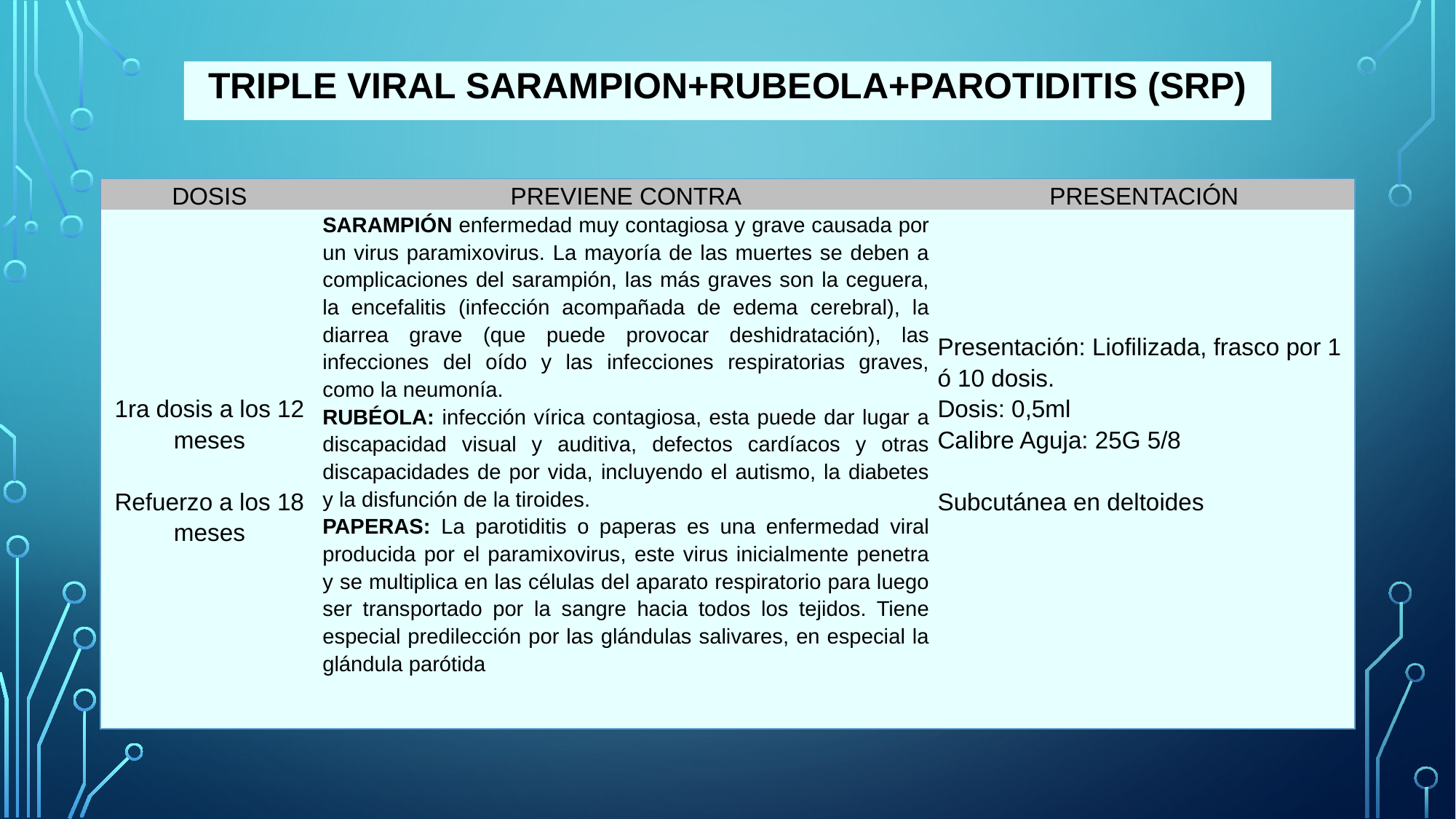

TRIPLE VIRAL SARAMPION+RUBEOLA+PAROTIDITIS (SRP)
| DOSIS | PREVIENE CONTRA | PRESENTACIÓN |
| --- | --- | --- |
| 1ra dosis a los 12 meses Refuerzo a los 18 meses | SARAMPIÓN enfermedad muy contagiosa y grave causada por un virus paramixovirus. La mayoría de las muertes se deben a complicaciones del sarampión, las más graves son la ceguera, la encefalitis (infección acompañada de edema cerebral), la diarrea grave (que puede provocar deshidratación), las infecciones del oído y las infecciones respiratorias graves, como la neumonía. RUBÉOLA: infección vírica contagiosa, esta puede dar lugar a discapacidad visual y auditiva, defectos cardíacos y otras discapacidades de por vida, incluyendo el autismo, la diabetes y la disfunción de la tiroides. PAPERAS: La parotiditis o paperas es una enfermedad viral producida por el paramixovirus, este virus inicialmente penetra y se multiplica en las células del aparato respiratorio para luego ser transportado por la sangre hacia todos los tejidos. Tiene especial predilección por las glándulas salivares, en especial la glándula parótida | Presentación: Liofilizada, frasco por 1 ó 10 dosis. Dosis: 0,5ml Calibre Aguja: 25G 5/8 Subcutánea en deltoides |